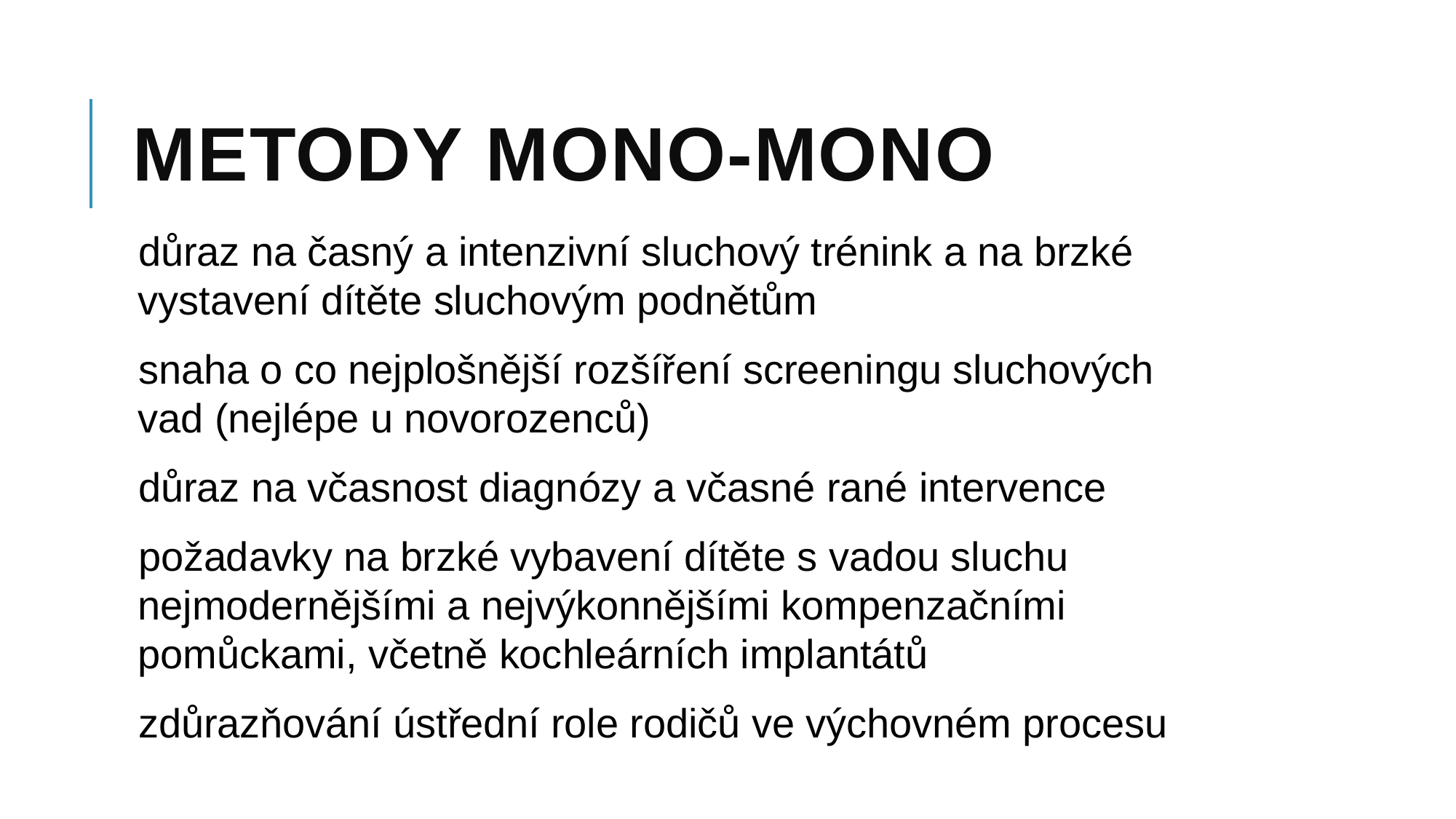

# Metody mono-mono
důraz na časný a intenzivní sluchový trénink a na brzké vystavení dítěte sluchovým podnětům
snaha o co nejplošnější rozšíření screeningu sluchových vad (nejlépe u novorozenců)
důraz na včasnost diagnózy a včasné rané intervence
požadavky na brzké vybavení dítěte s vadou sluchu nejmodernějšími a nejvýkonnějšími kompenzačními pomůckami, včetně kochleárních implantátů
zdůrazňování ústřední role rodičů ve výchovném procesu